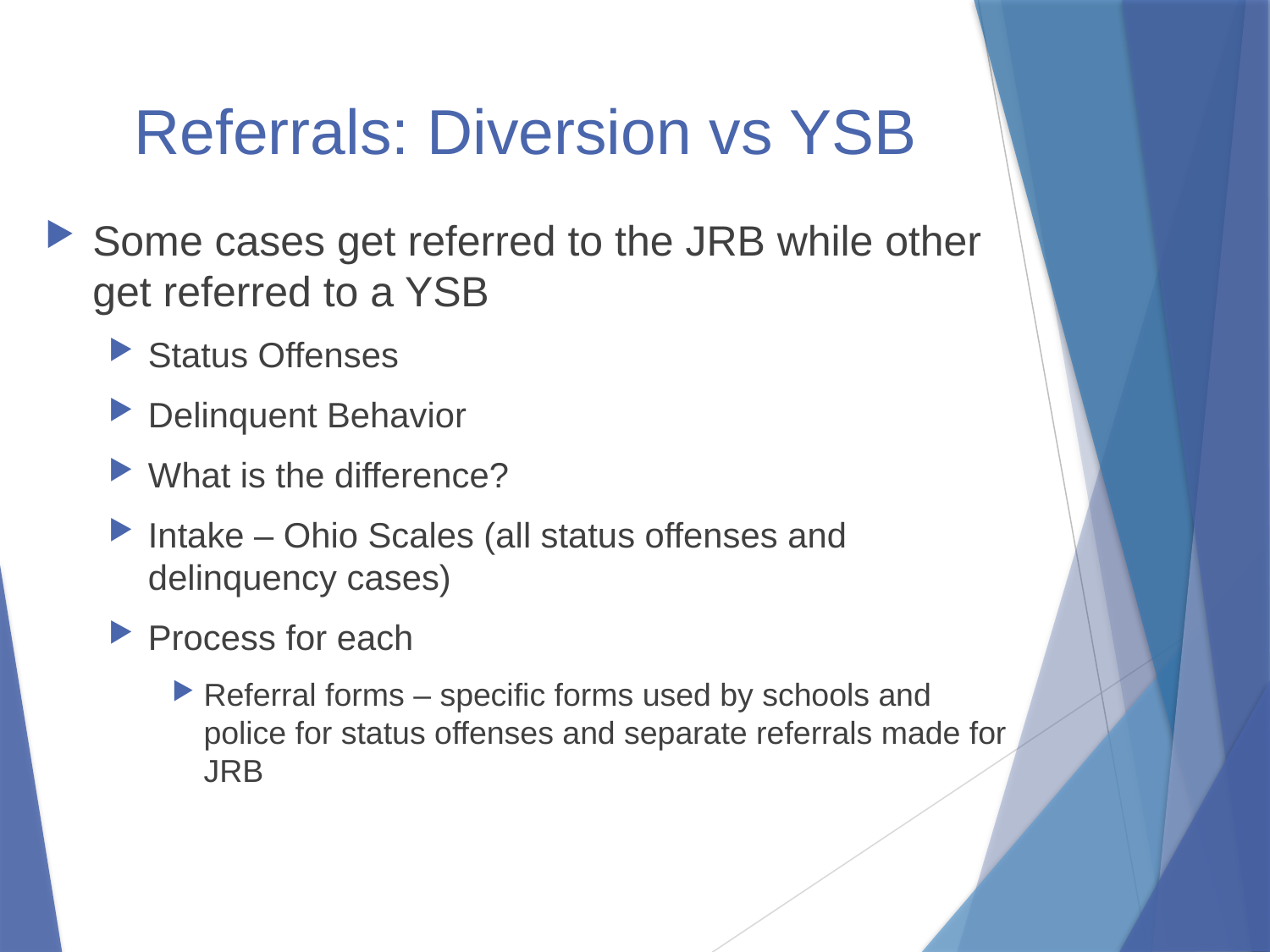

# Referrals: Diversion vs YSB
Some cases get referred to the JRB while other get referred to a YSB
Status Offenses
Delinquent Behavior
What is the difference?
Intake – Ohio Scales (all status offenses and delinquency cases)
Process for each
Referral forms – specific forms used by schools and police for status offenses and separate referrals made for JRB